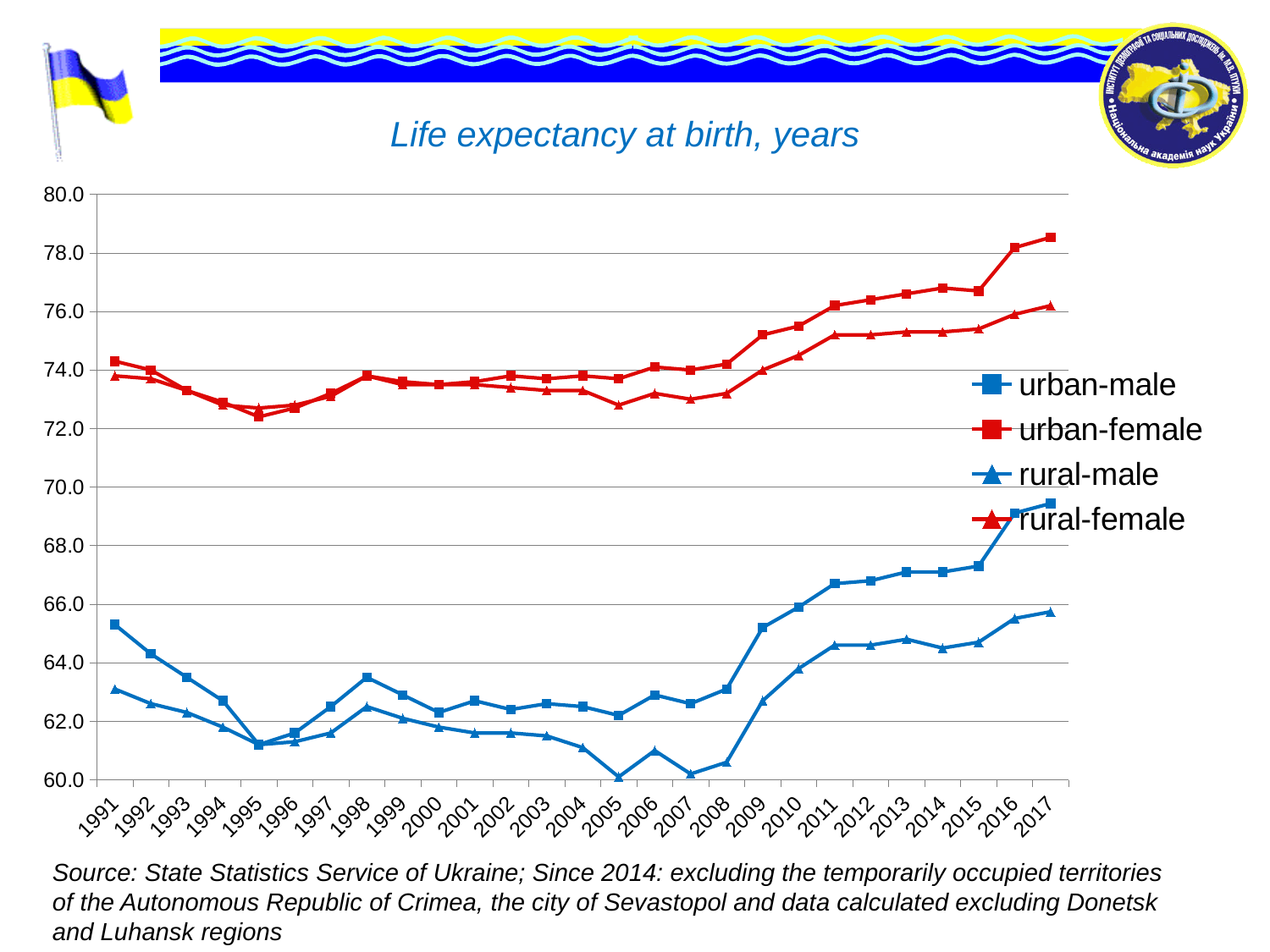

# Life expectancy at birth, years

### Chart

| Category | urban-male | urban-female | rural-male | rural-female |
|---|---|---|---|---|
| 1991 | 65.3 | 74.3 | 63.1 | 73.8 |
| 1992 | 64.3 | 74.0 | 62.6 | 73.7 |
| 1993 | 63.5 | 73.3 | 62.3 | 73.3 |
| 1994 | 62.7 | 72.9 | 61.8 | 72.8 |
| 1995 | 61.2 | 72.4 | 61.2 | 72.7 |
| 1996 | 61.6 | 72.7 | 61.3 | 72.8 |
| 1997 | 62.5 | 73.2 | 61.6 | 73.1 |
| 1998 | 63.5 | 73.8 | 62.5 | 73.8 |
| 1999 | 62.9 | 73.6 | 62.1 | 73.5 |
| 2000 | 62.3 | 73.5 | 61.8 | 73.5 |
| 2001 | 62.7 | 73.6 | 61.6 | 73.5 |
| 2002 | 62.4 | 73.8 | 61.6 | 73.4 |
| 2003 | 62.6 | 73.7 | 61.5 | 73.3 |
| 2004 | 62.5 | 73.8 | 61.1 | 73.3 |
| 2005 | 62.2 | 73.7 | 60.1 | 72.8 |
| 2006 | 62.9 | 74.1 | 61.0 | 73.2 |
| 2007 | 62.6 | 74.0 | 60.2 | 73.0 |
| 2008 | 63.1 | 74.2 | 60.6 | 73.2 |
| 2009 | 65.2 | 75.2 | 62.7 | 74.0 |
| 2010 | 65.9 | 75.5 | 63.8 | 74.5 |
| 2011 | 66.7 | 76.2 | 64.6 | 75.2 |
| 2012 | 66.8 | 76.4 | 64.6 | 75.2 |
| 2013 | 67.1 | 76.6 | 64.8 | 75.3 |
| 2014 | 67.1 | 76.8 | 64.5 | 75.3 |
| 2015 | 67.3 | 76.7 | 64.7 | 75.4 |
| 2016 | 69.11 | 78.18 | 65.51 | 75.9 |
| 2017 | 69.44 | 78.53 | 65.74 | 76.2 |
Source: State Statistics Service of Ukraine; Since 2014: excluding the temporarily occupied territories of the Autonomous Republic of Crimea, the city of Sevastopol and data calculated excluding Donetsk and Luhansk regions